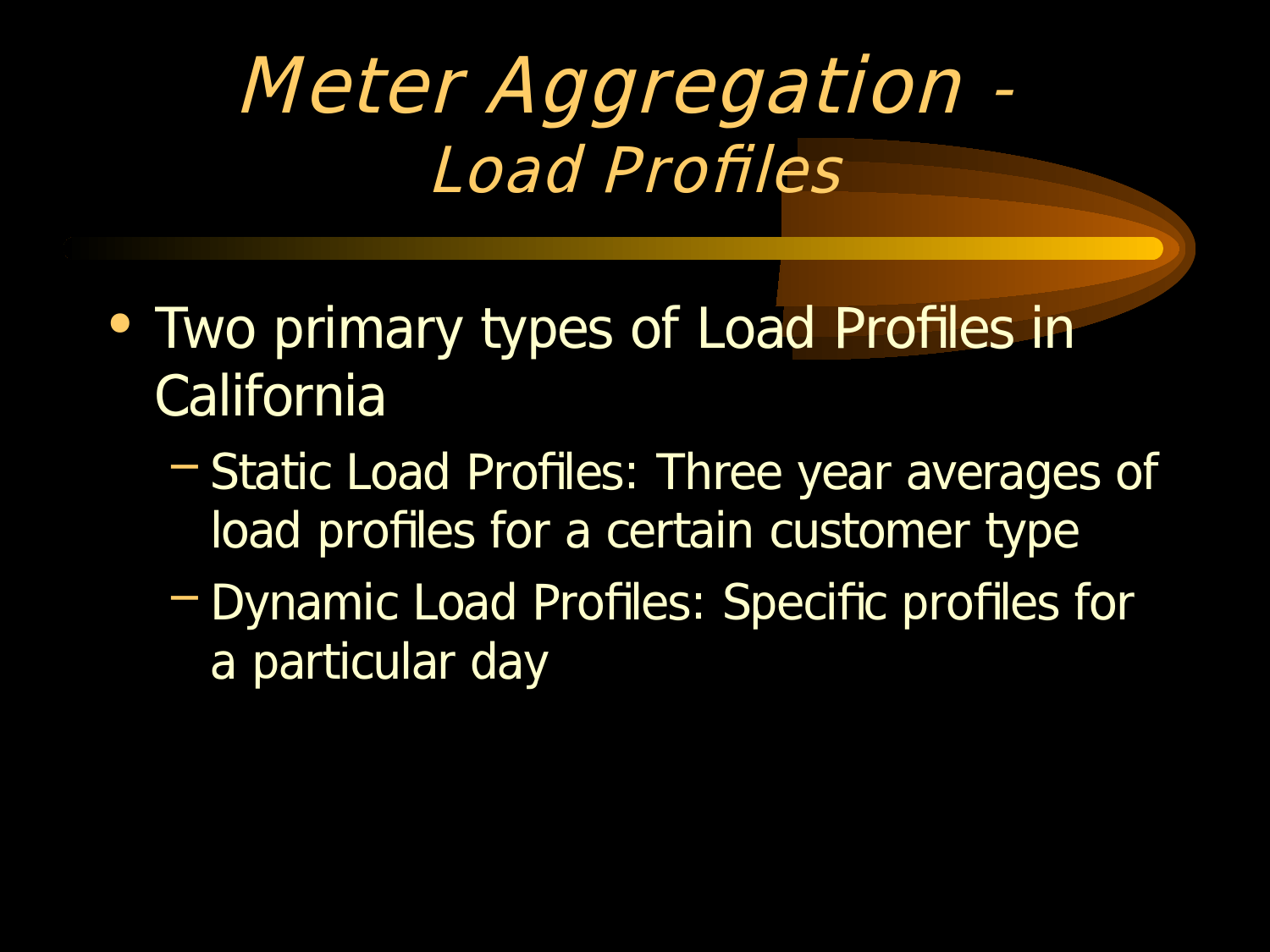

# Meter Aggregation - Load Profiles
Two primary types of Load Profiles in California
Static Load Profiles: Three year averages of load profiles for a certain customer type
Dynamic Load Profiles: Specific profiles for a particular day